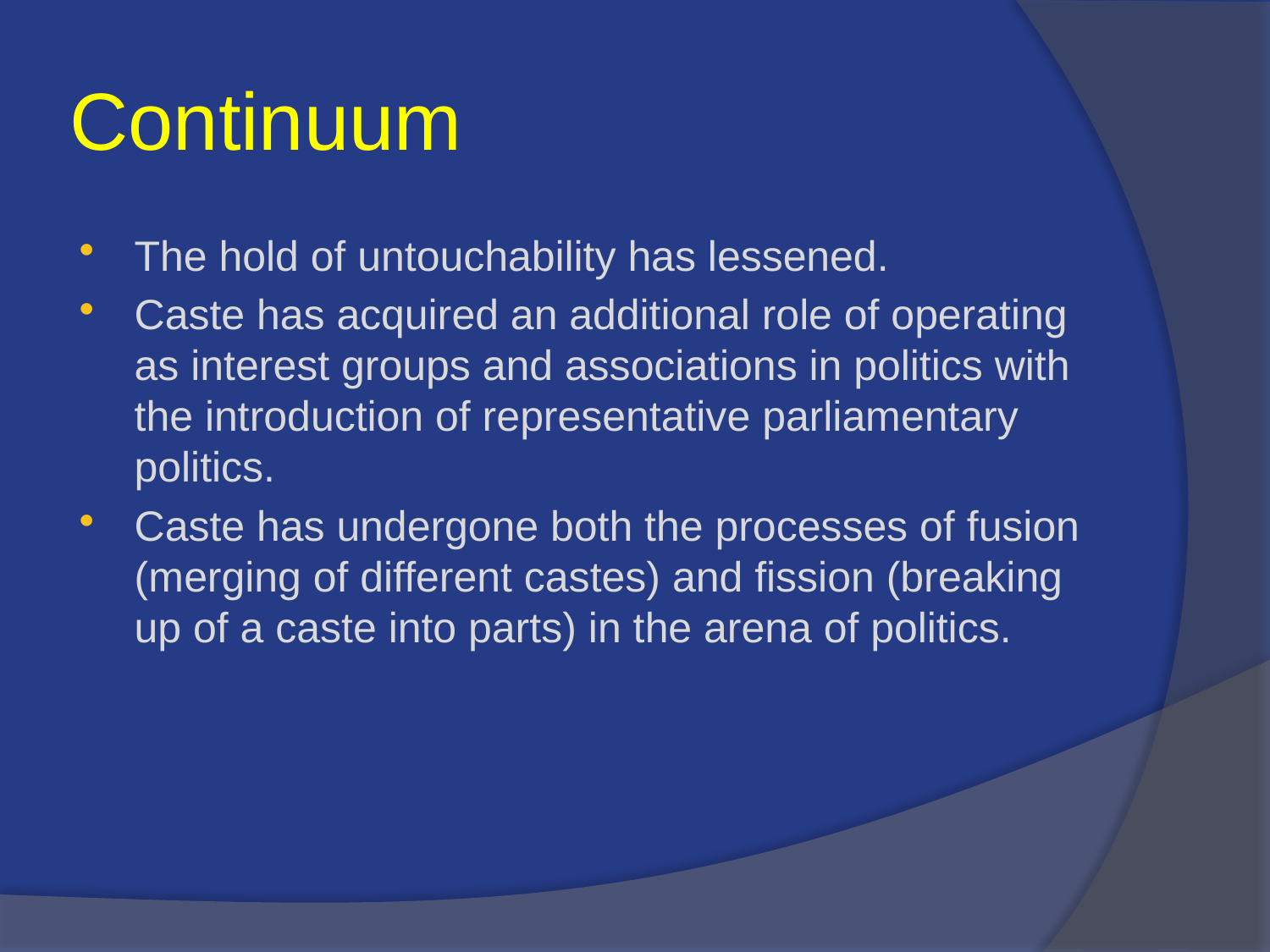

# Continuum
The hold of untouchability has lessened.
Caste has acquired an additional role of operating as interest groups and associations in politics with the introduction of representative parliamentary politics.
Caste has undergone both the processes of fusion (merging of different castes) and fission (breaking up of a caste into parts) in the arena of politics.